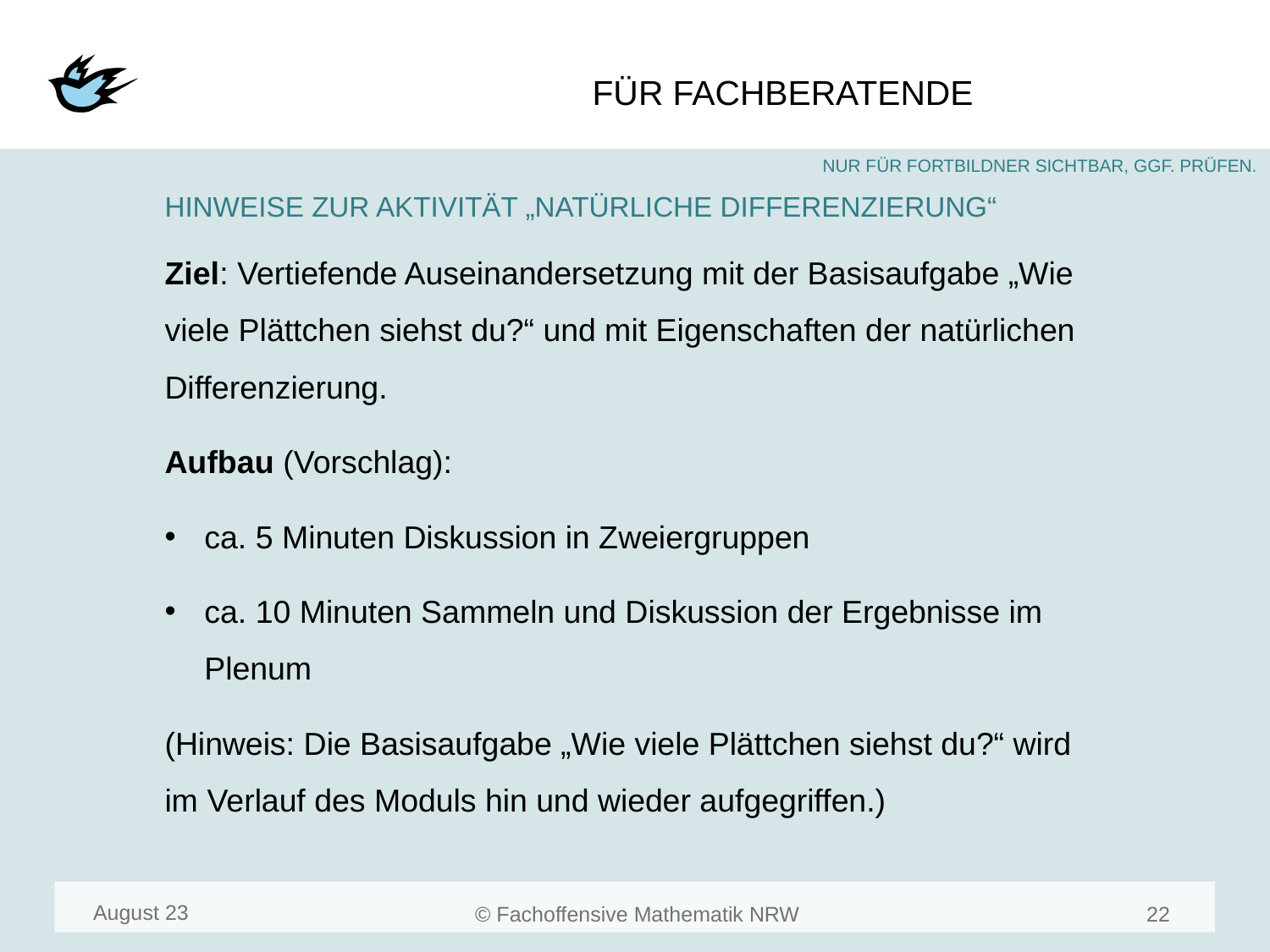

#
HINWEISE ZUR AKTIVITÄT „NATÜRLICHE DIFFERENZIERUNG“
Ziel: Vertiefende Auseinandersetzung mit der Basisaufgabe „Wie viele Plättchen siehst du?“ und mit Eigenschaften der natürlichen Differenzierung.
Aufbau (Vorschlag):
ca. 5 Minuten Diskussion in Zweiergruppen
ca. 10 Minuten Sammeln und Diskussion der Ergebnisse im Plenum
(Hinweis: Die Basisaufgabe „Wie viele Plättchen siehst du?“ wird im Verlauf des Moduls hin und wieder aufgegriffen.)
August 23
22